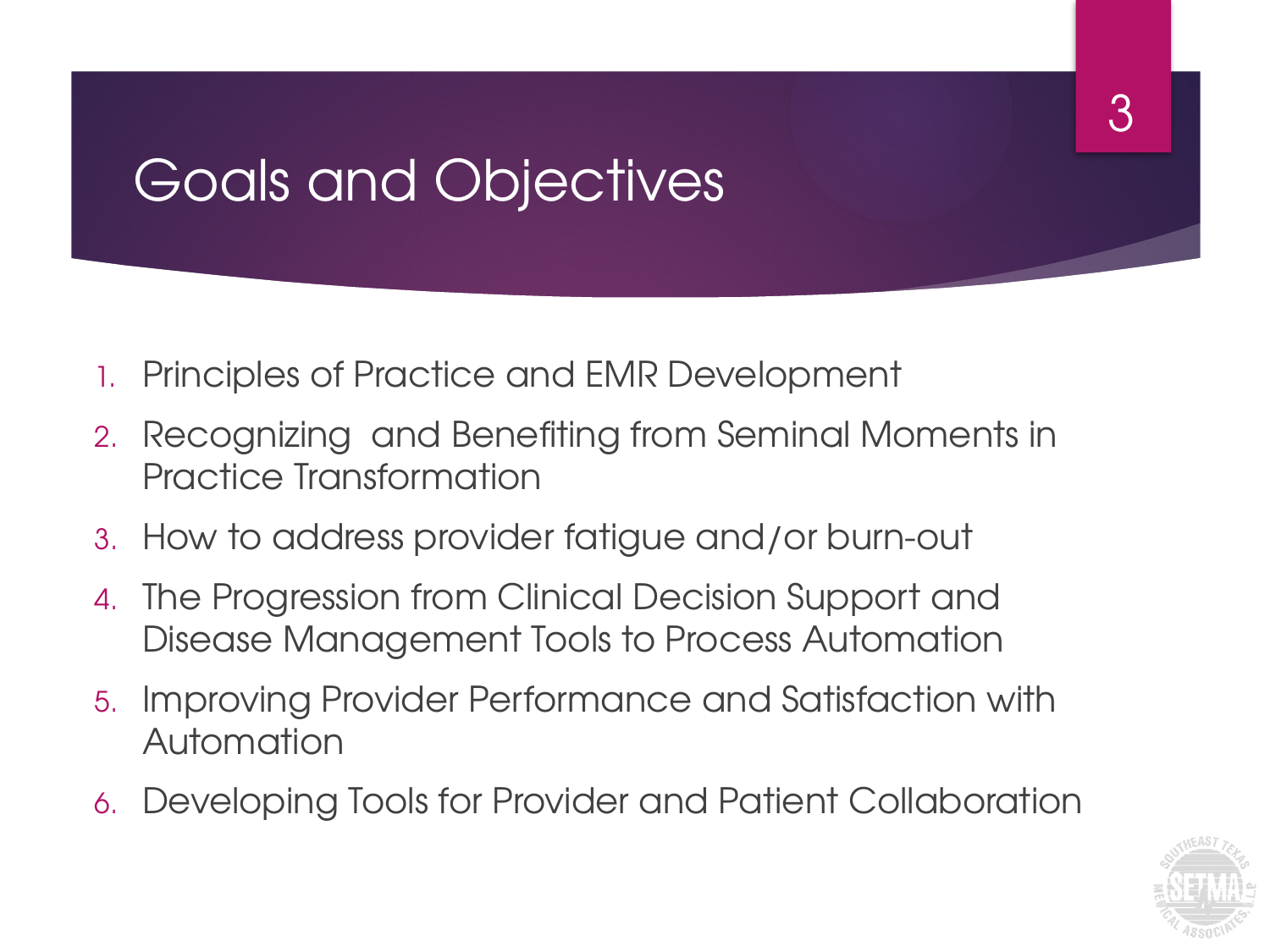

3
# Goals and Objectives
Principles of Practice and EMR Development
Recognizing  and Benefiting from Seminal Moments in Practice Transformation
How to address provider fatigue and/or burn-out
The Progression from Clinical Decision Support and Disease Management Tools to Process Automation
Improving Provider Performance and Satisfaction with Automation
Developing Tools for Provider and Patient Collaboration